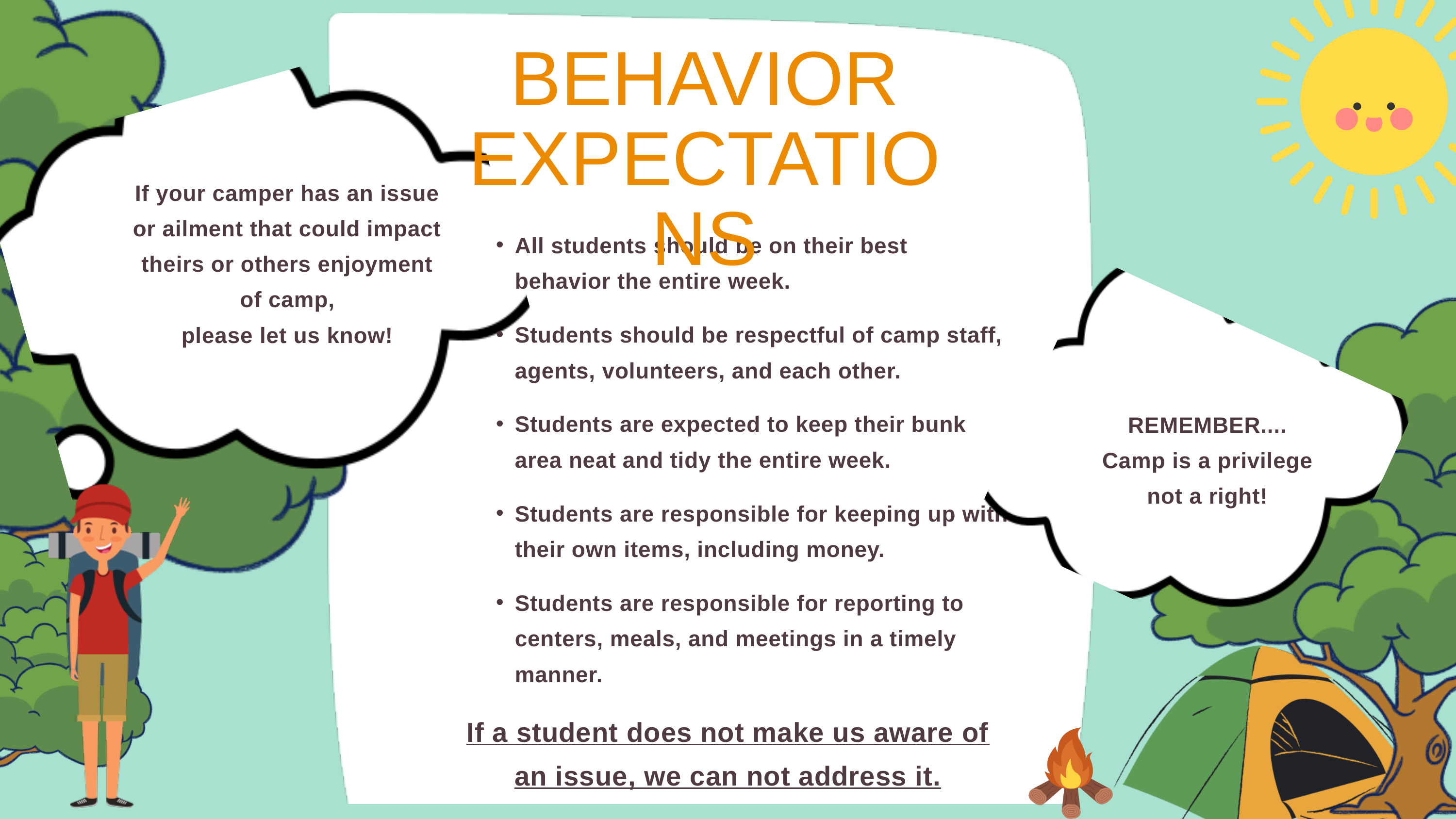

BEHAVIOR EXPECTATIONS

If your camper has an issue or ailment that could impact theirs or others enjoyment of camp,
please let us know!
All students should be on their best behavior the entire week.

Students should be respectful of camp staff, agents, volunteers, and each other.

Students are expected to keep their bunk area neat and tidy the entire week.
REMEMBER....
Camp is a privilege
not a right!

Students are responsible for keeping up with their own items, including money.

Students are responsible for reporting to centers, meals, and meetings in a timely manner.

If a student does not make us aware of an issue, we can not address it.